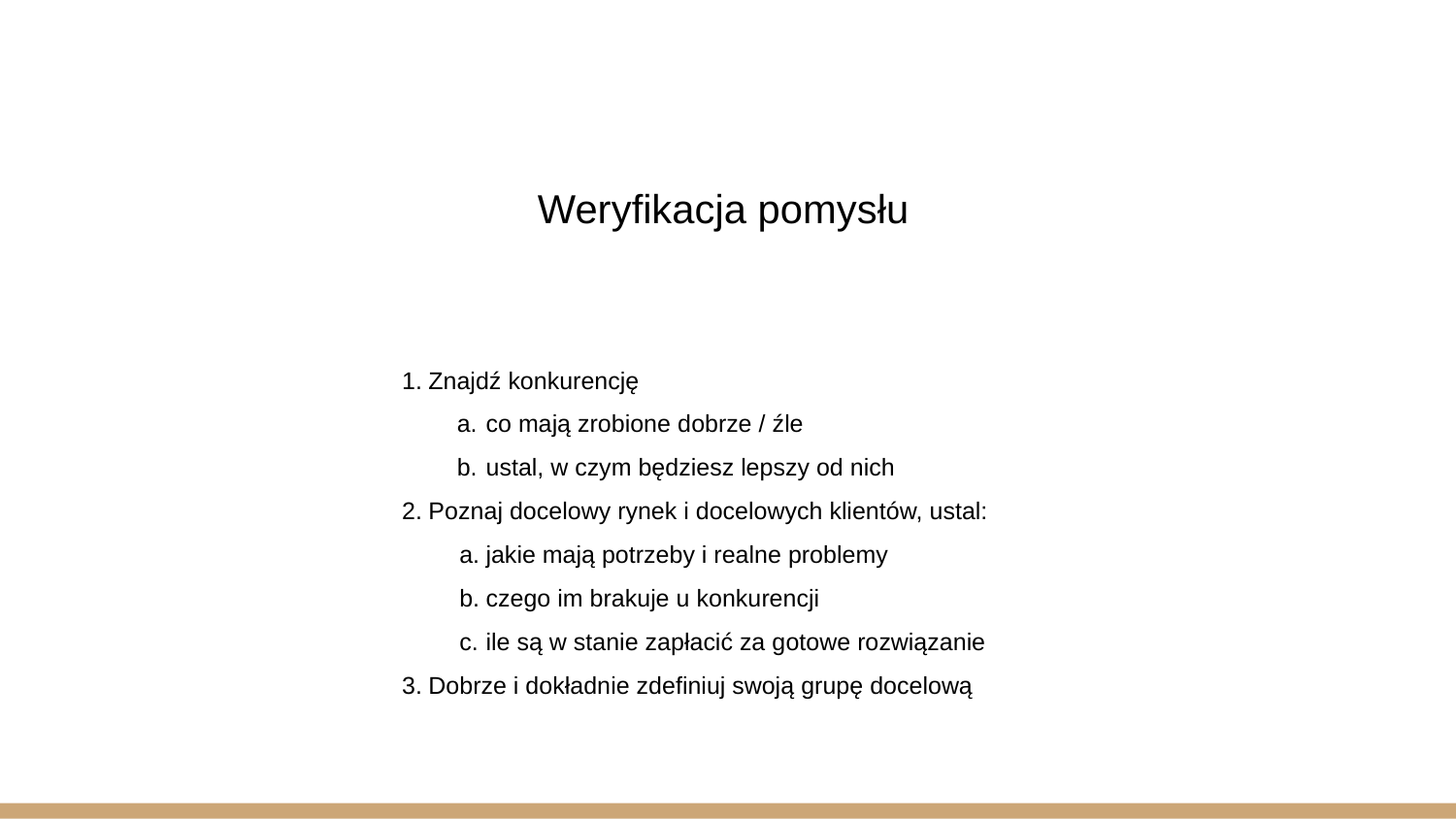

Weryfikacja pomysłu
Znajdź konkurencję
co mają zrobione dobrze / źle
ustal, w czym będziesz lepszy od nich
Poznaj docelowy rynek i docelowych klientów, ustal:
jakie mają potrzeby i realne problemy
czego im brakuje u konkurencji
ile są w stanie zapłacić za gotowe rozwiązanie
Dobrze i dokładnie zdefiniuj swoją grupę docelową